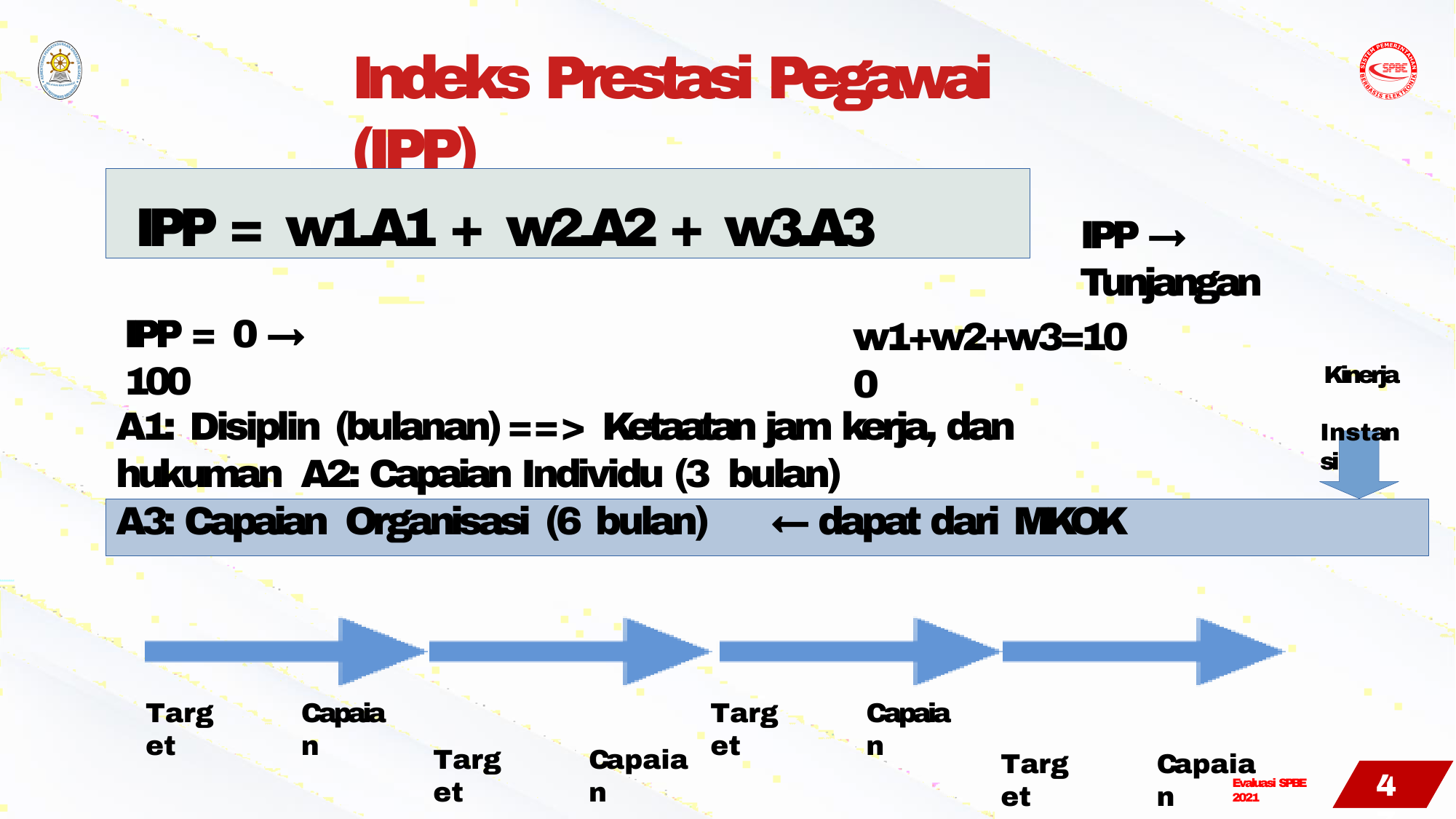

# Indeks Prestasi Pegawai (IPP)

IPP = w1.A1 + w2.A2 + w3.A3
IPP → Tunjangan
IPP = 0 → 100
w1+w2+w3=100
Kinerja  Instansi
A1: Disiplin (bulanan)	==> Ketaatan jam kerja, dan hukuman  A2: Capaian Individu (3 bulan)
A3: Capaian  Organisasi (6 bulan)	← dapat dari MKOK

Target
Capaian
Target
Capaian
Target
Capaian
Target
Capaian
47
Evaluasi SPBE 2021